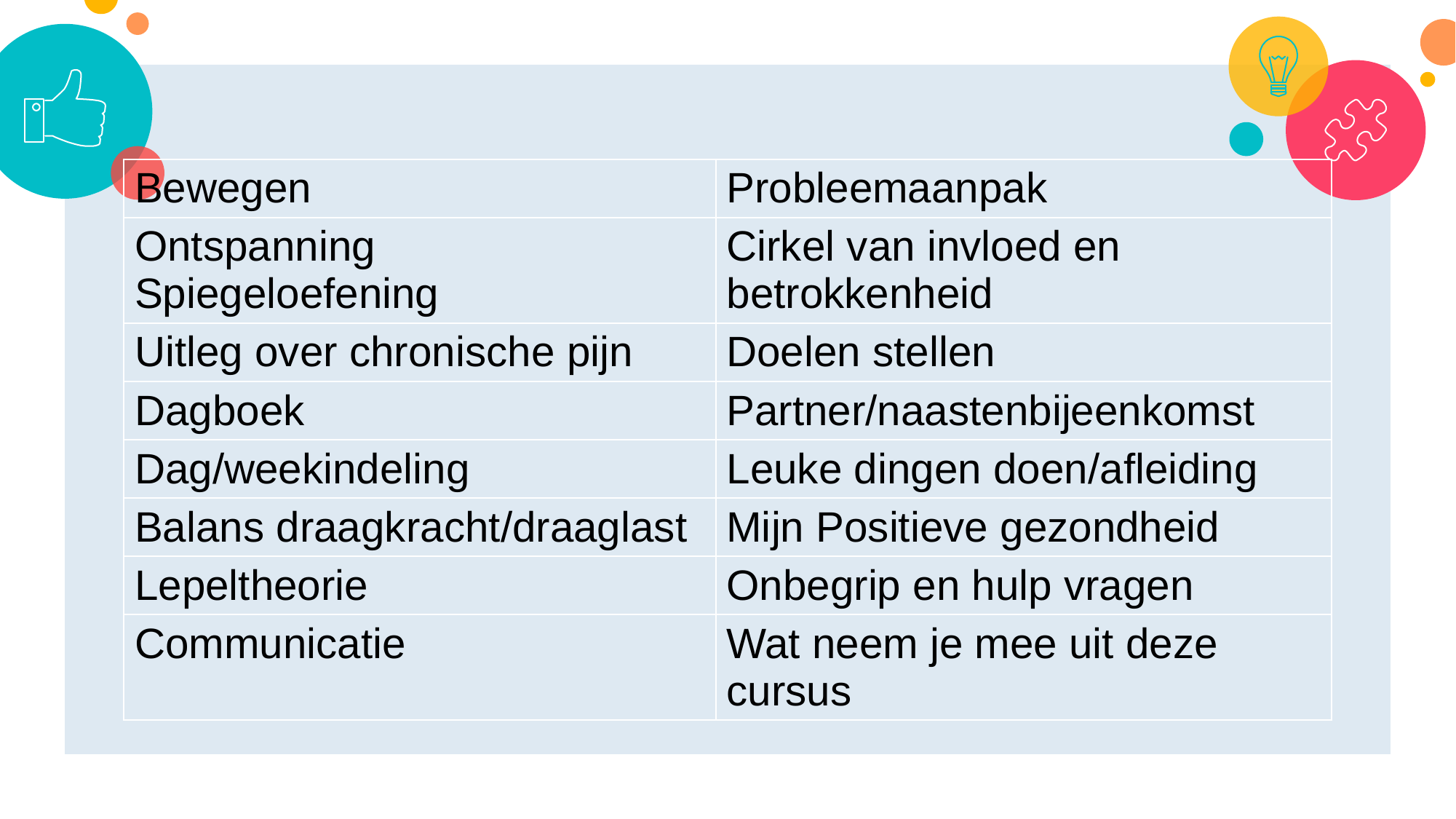

| Bewegen | Probleemaanpak |
| --- | --- |
| Ontspanning Spiegeloefening | Cirkel van invloed en betrokkenheid |
| Uitleg over chronische pijn | Doelen stellen |
| Dagboek | Partner/naastenbijeenkomst |
| Dag/weekindeling | Leuke dingen doen/afleiding |
| Balans draagkracht/draaglast | Mijn Positieve gezondheid |
| Lepeltheorie | Onbegrip en hulp vragen |
| Communicatie | Wat neem je mee uit deze cursus |